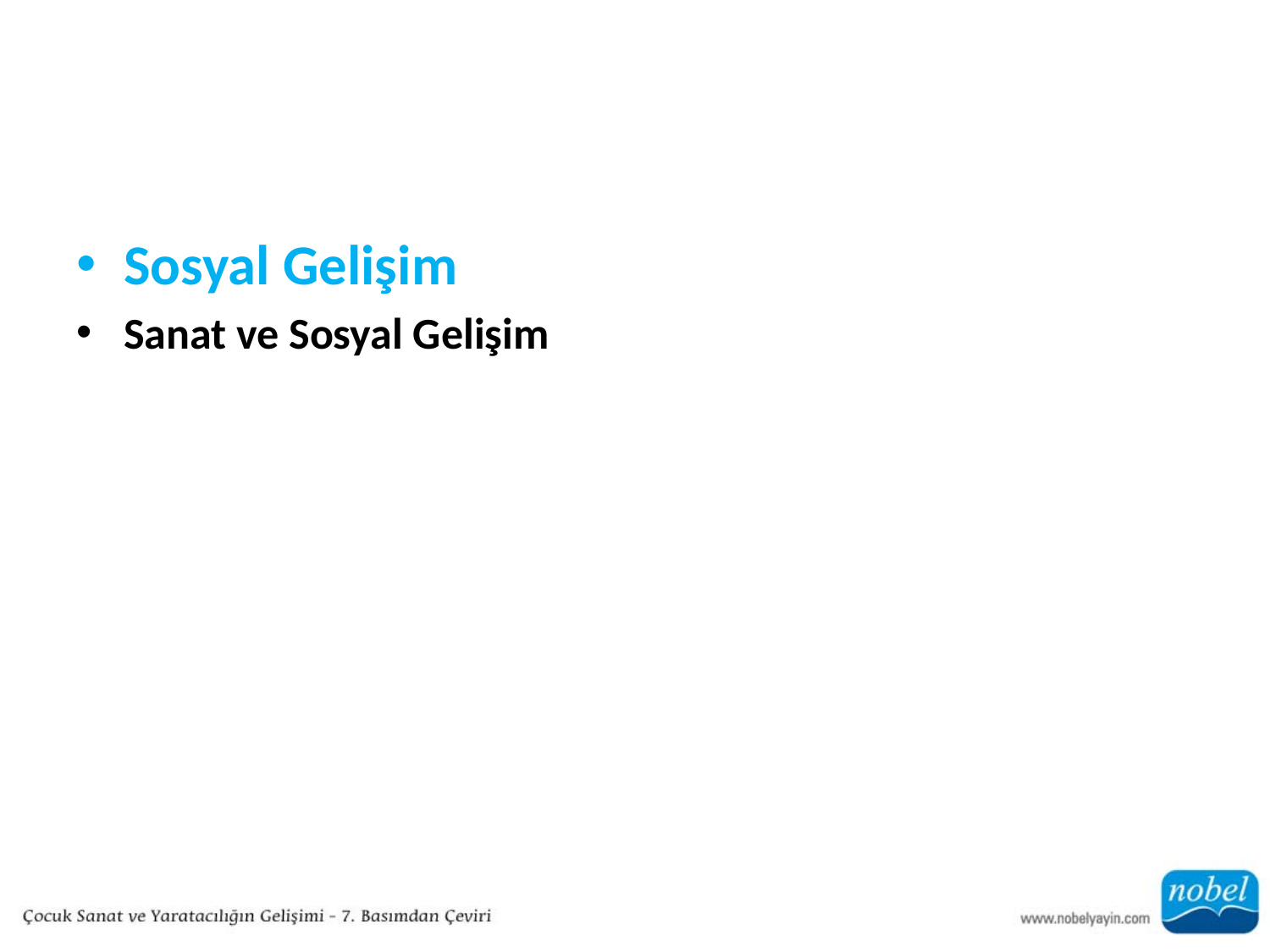

#
Sosyal Gelişim
Sanat ve Sosyal Gelişim